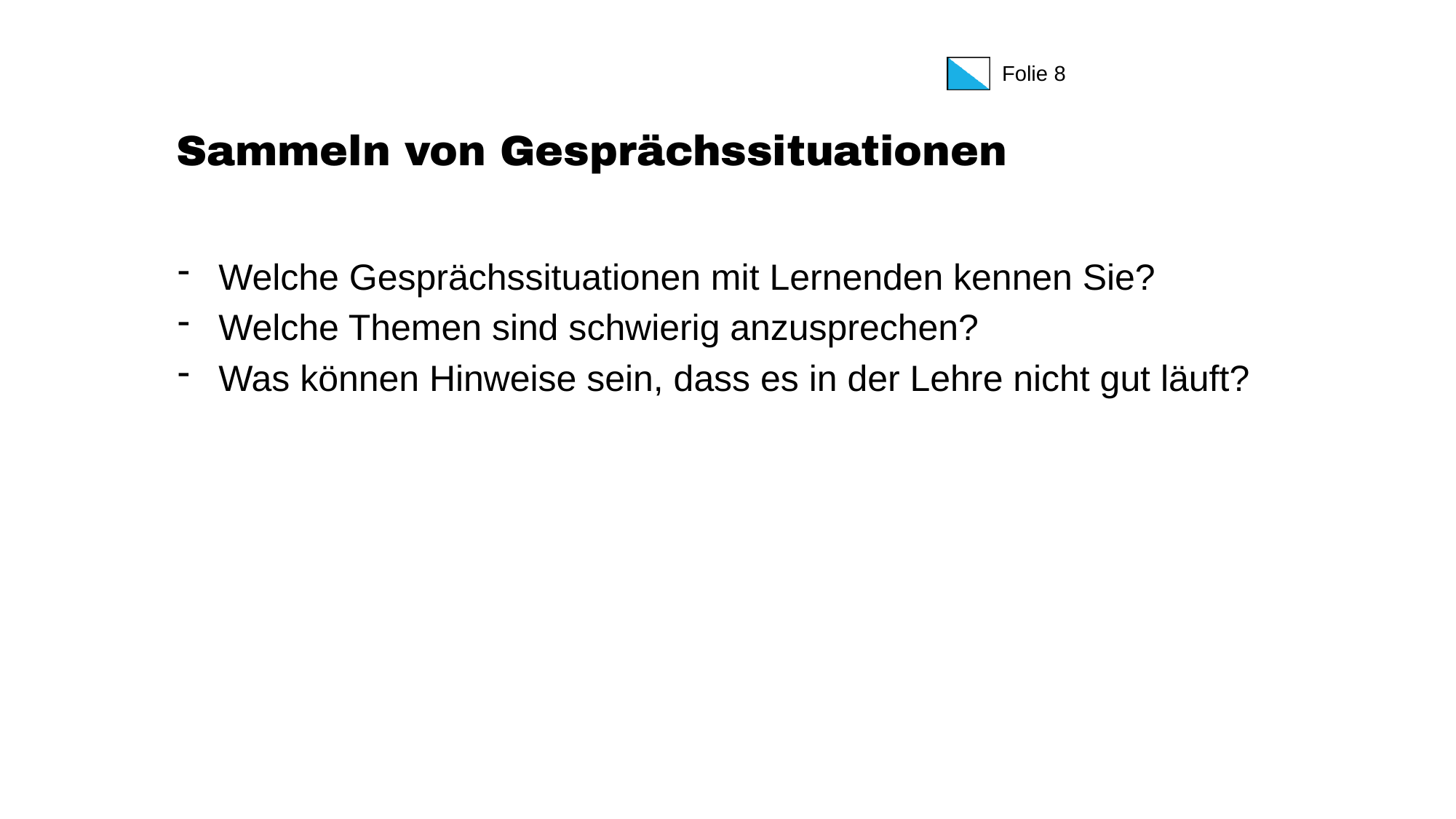

# Sammeln von Gesprächssituationen
Welche Gesprächssituationen mit Lernenden kennen Sie?
Welche Themen sind schwierig anzusprechen?
Was können Hinweise sein, dass es in der Lehre nicht gut läuft?